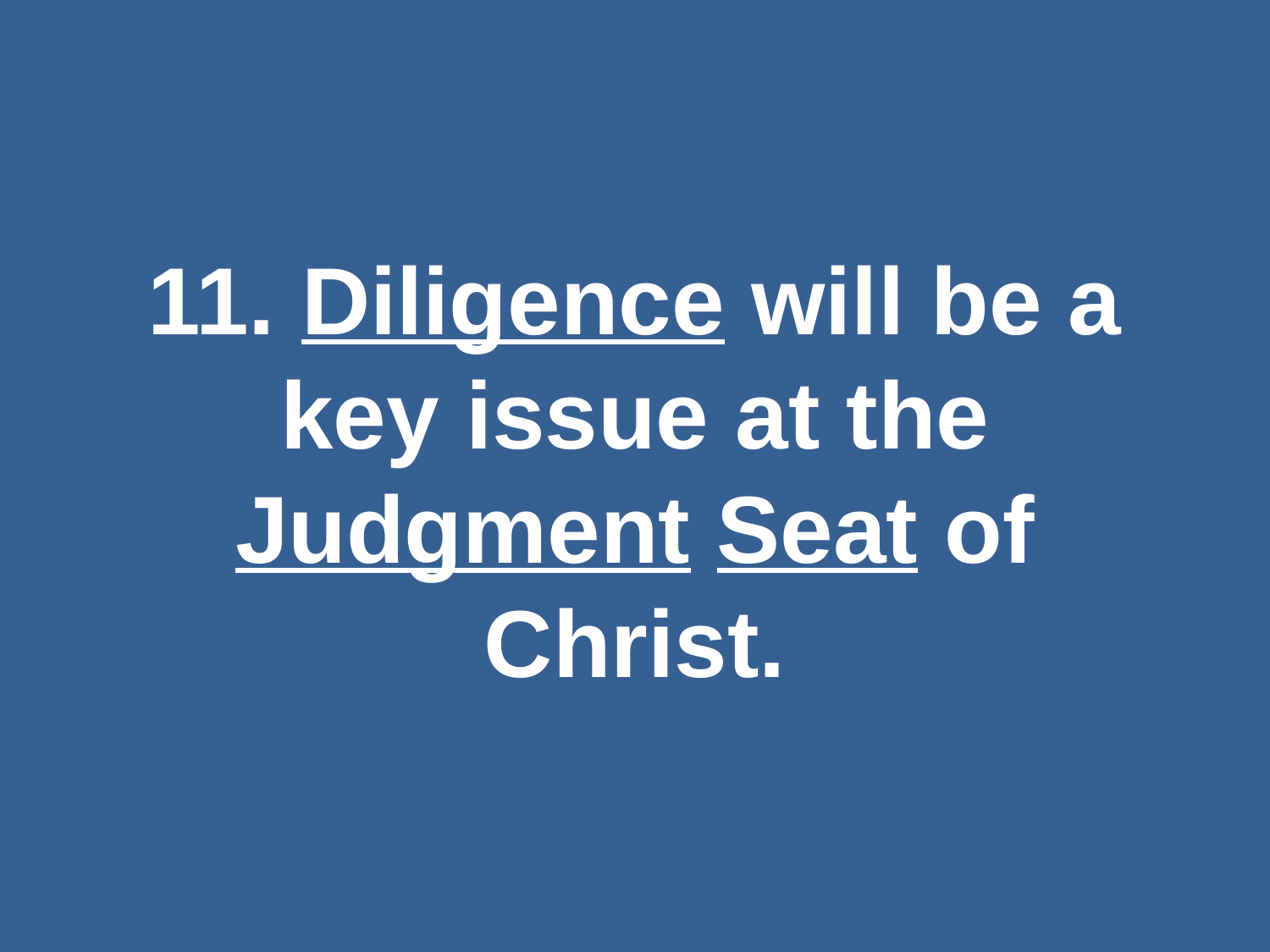

#
11. Diligence will be a key issue at the Judgment Seat of Christ.